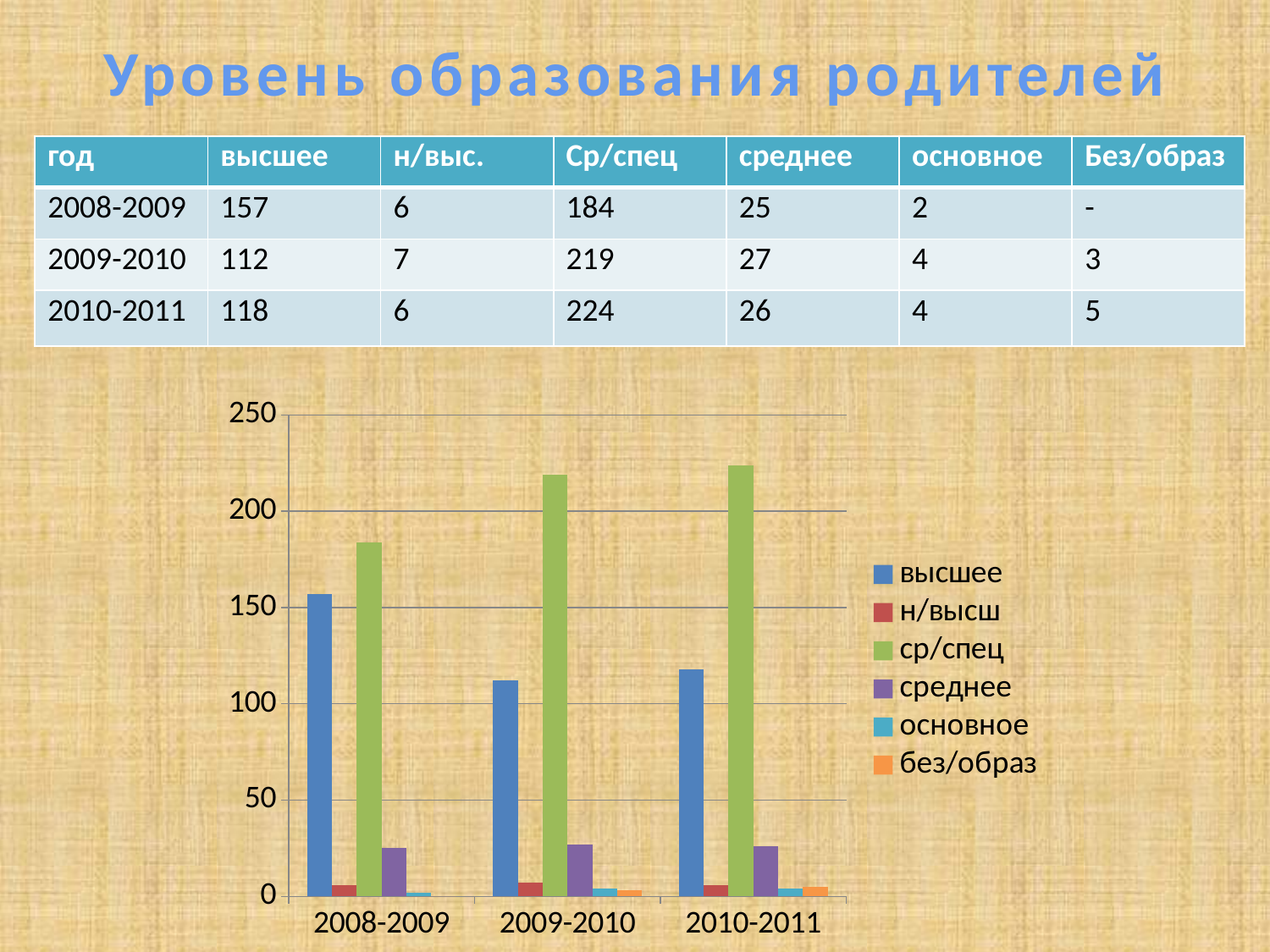

Уровень образования родителей
| год | высшее | н/выс. | Ср/спец | среднее | основное | Без/образ |
| --- | --- | --- | --- | --- | --- | --- |
| 2008-2009 | 157 | 6 | 184 | 25 | 2 | - |
| 2009-2010 | 112 | 7 | 219 | 27 | 4 | 3 |
| 2010-2011 | 118 | 6 | 224 | 26 | 4 | 5 |

### Chart

| Category | высшее | н/высш | ср/спец | среднее | основное | без/образ |
|---|---|---|---|---|---|---|
| 2008-2009 | 157.0 | 6.0 | 184.0 | 25.0 | 2.0 | 0.0 |
| 2009-2010 | 112.0 | 7.0 | 219.0 | 27.0 | 4.0 | 3.0 |
| 2010-2011 | 118.0 | 6.0 | 224.0 | 26.0 | 4.0 | 5.0 |